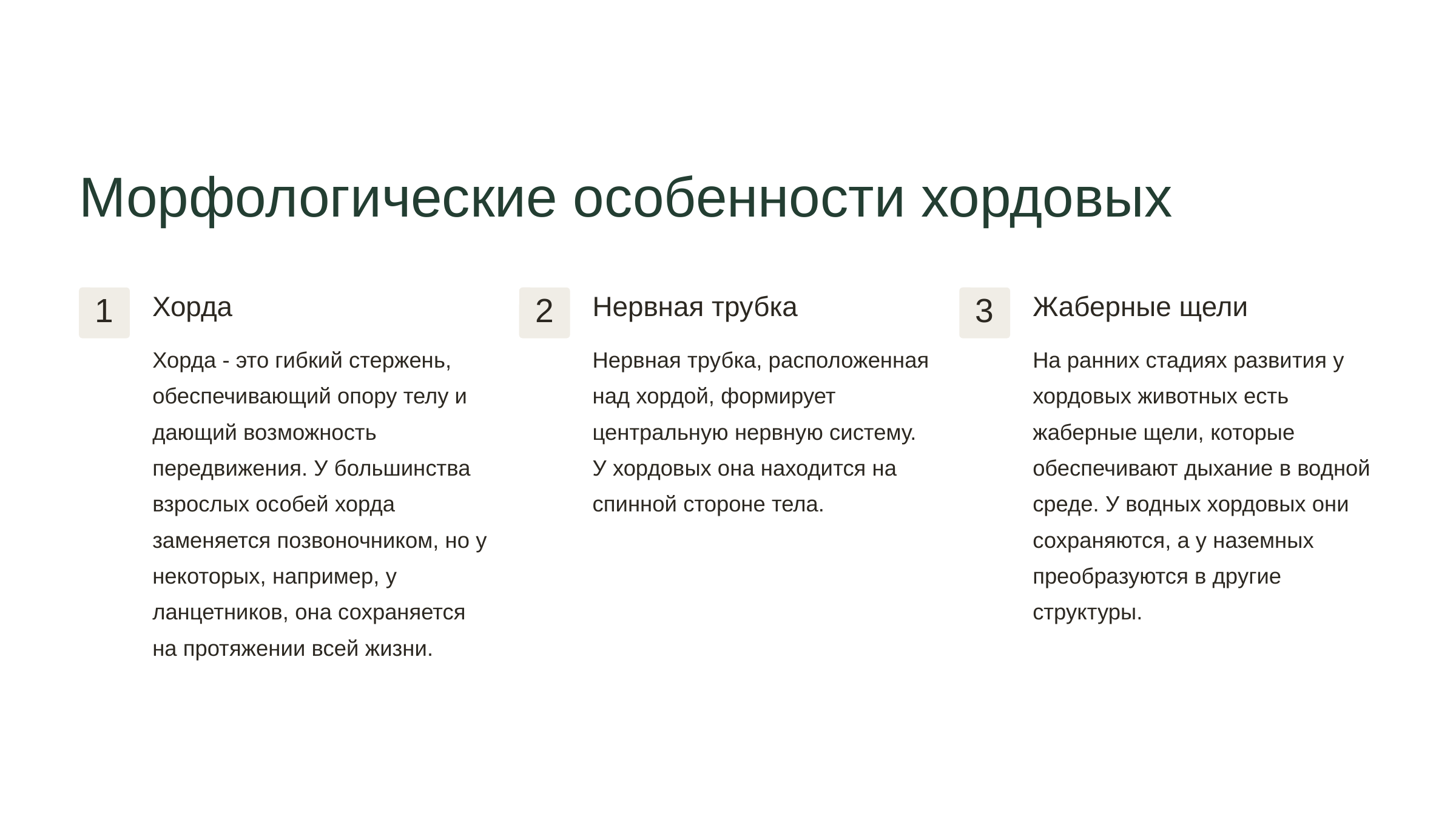

newUROKI.net
Морфологические особенности хордовых

Хорда

Нервная трубка

Жаберные щели
1
2
3
Хорда - это гибкий стержень, обеспечивающий опору телу и дающий возможность передвижения. У большинства взрослых особей хорда заменяется позвоночником, но у некоторых, например, у ланцетников, она сохраняется на протяжении всей жизни.
Нервная трубка, расположенная над хордой, формирует центральную нервную систему. У хордовых она находится на спинной стороне тела.
На ранних стадиях развития у хордовых животных есть жаберные щели, которые обеспечивают дыхание в водной среде. У водных хордовых они сохраняются, а у наземных преобразуются в другие структуры.